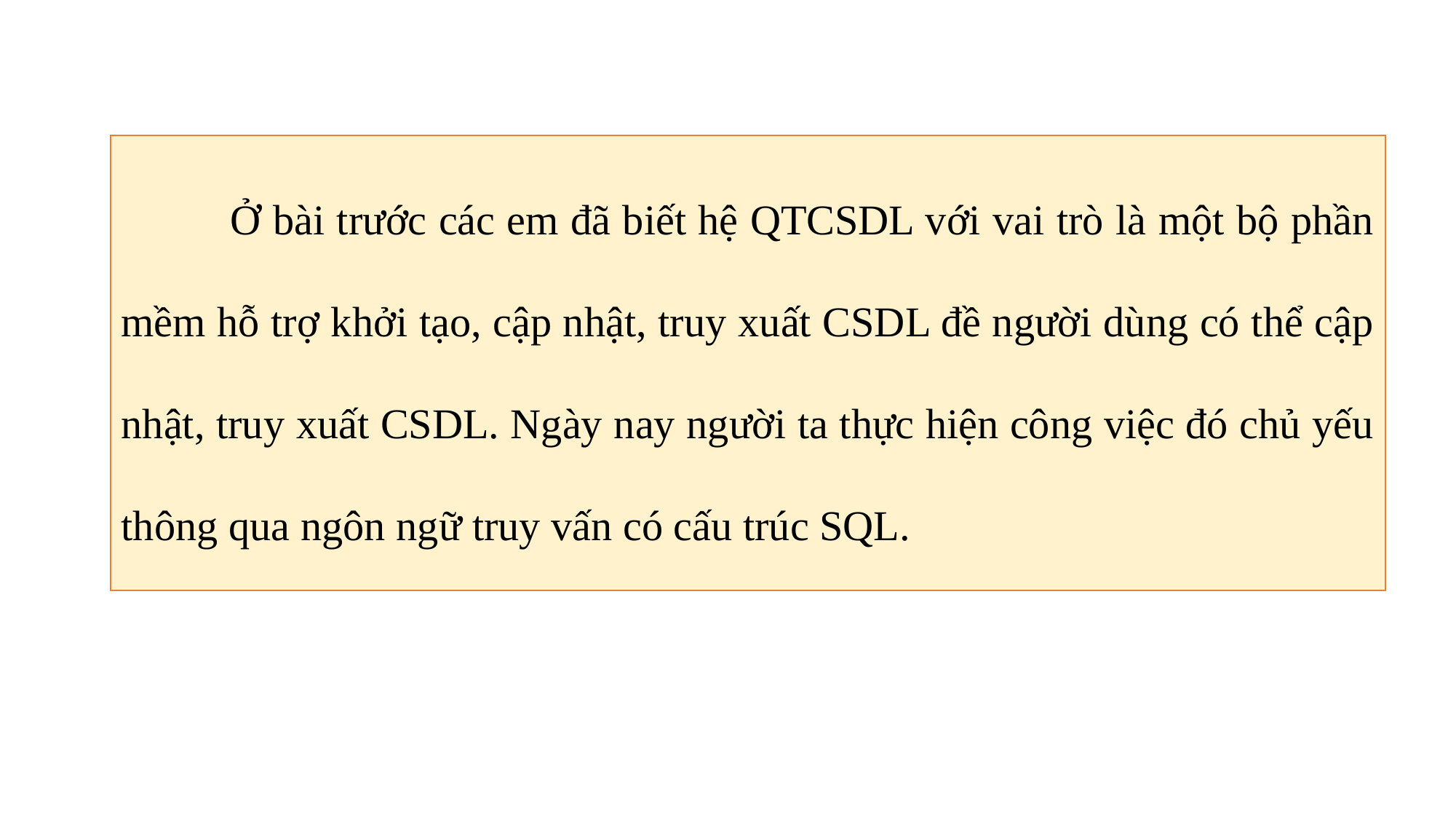

Ở bài trước các em đã biết hệ QTCSDL với vai trò là một bộ phần mềm hỗ trợ khởi tạo, cập nhật, truy xuất CSDL đề người dùng có thể cập nhật, truy xuất CSDL. Ngày nay người ta thực hiện công việc đó chủ yếu thông qua ngôn ngữ truy vấn có cấu trúc SQL.